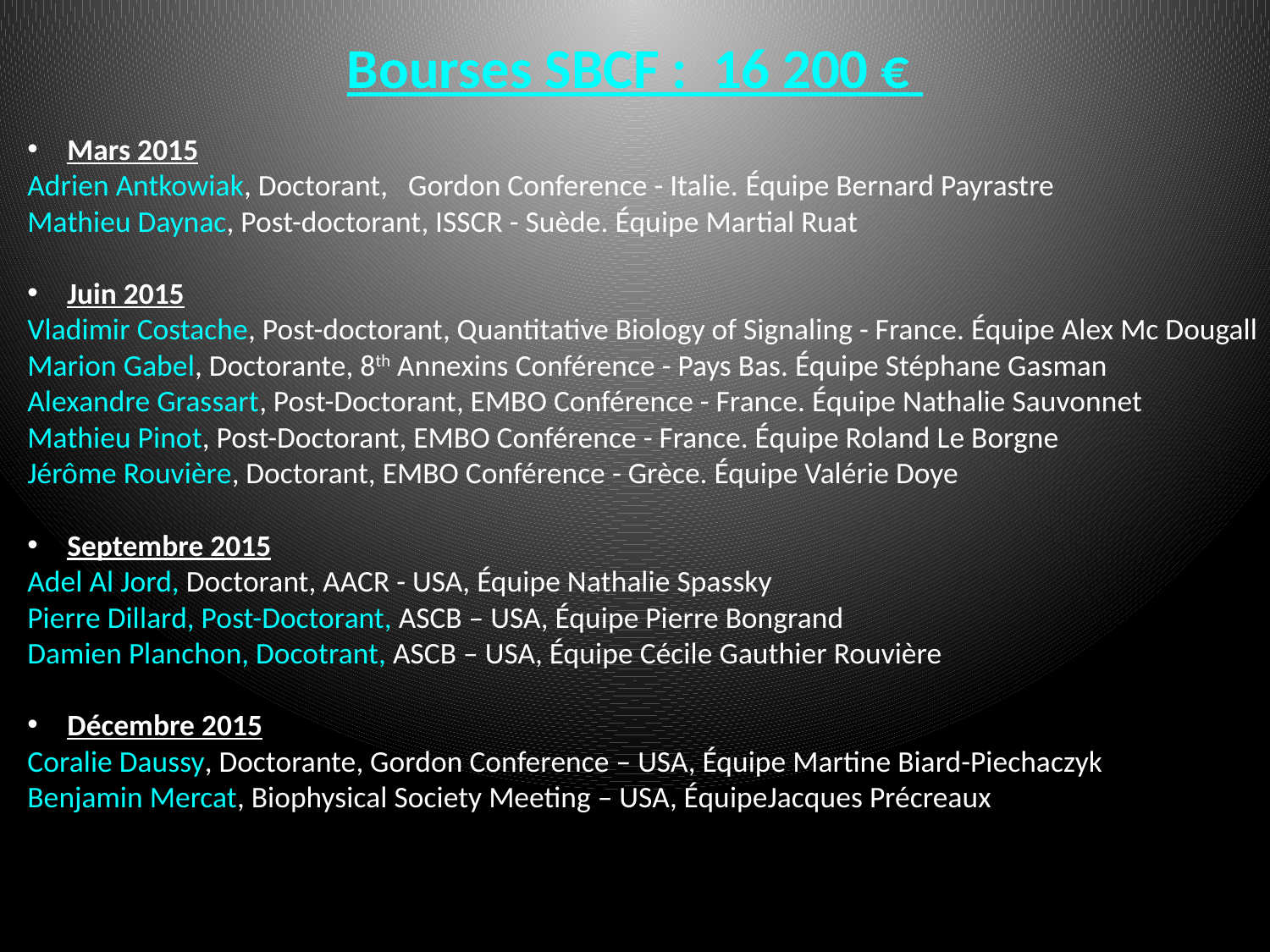

Bourses SBCF :  16 200 €
Mars 2015
Adrien Antkowiak, Doctorant,   Gordon Conference - Italie. Équipe Bernard Payrastre
Mathieu Daynac, Post-doctorant, ISSCR - Suède. Équipe Martial Ruat

Juin 2015
Vladimir Costache, Post-doctorant, Quantitative Biology of Signaling - France. Équipe Alex Mc Dougall
Marion Gabel, Doctorante, 8th Annexins Conférence - Pays Bas. Équipe Stéphane Gasman
Alexandre Grassart, Post-Doctorant, EMBO Conférence - France. Équipe Nathalie Sauvonnet
Mathieu Pinot, Post-Doctorant, EMBO Conférence - France. Équipe Roland Le Borgne
Jérôme Rouvière, Doctorant, EMBO Conférence - Grèce. Équipe Valérie Doye

Septembre 2015
Adel Al Jord, Doctorant, AACR - USA, Équipe Nathalie Spassky
Pierre Dillard, Post-Doctorant, ASCB – USA, Équipe Pierre Bongrand
Damien Planchon, Docotrant, ASCB – USA, Équipe Cécile Gauthier Rouvière

Décembre 2015
Coralie Daussy, Doctorante, Gordon Conference – USA, Équipe Martine Biard-Piechaczyk
Benjamin Mercat, Biophysical Society Meeting – USA, ÉquipeJacques Précreaux